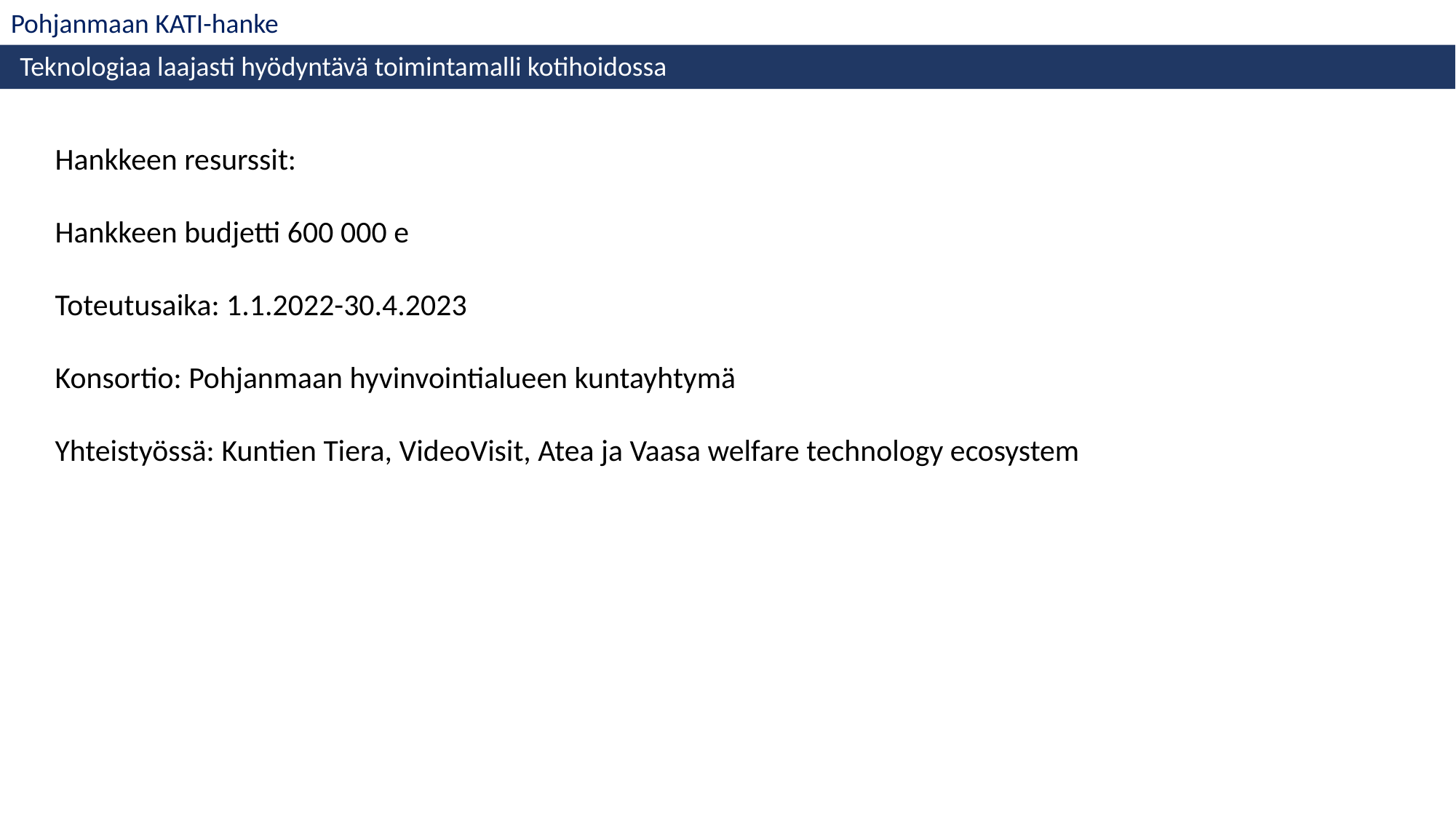

Pohjanmaan KATI-hanke
Teknologiaa laajasti hyödyntävä toimintamalli kotihoidossa

Hankkeen resurssit:

Hankkeen budjetti 600 000 e

Toteutusaika: 1.1.2022-30.4.2023

Konsortio: Pohjanmaan hyvinvointialueen kuntayhtymä

Yhteistyössä: Kuntien Tiera, VideoVisit, Atea ja Vaasa welfare technology ecosystem